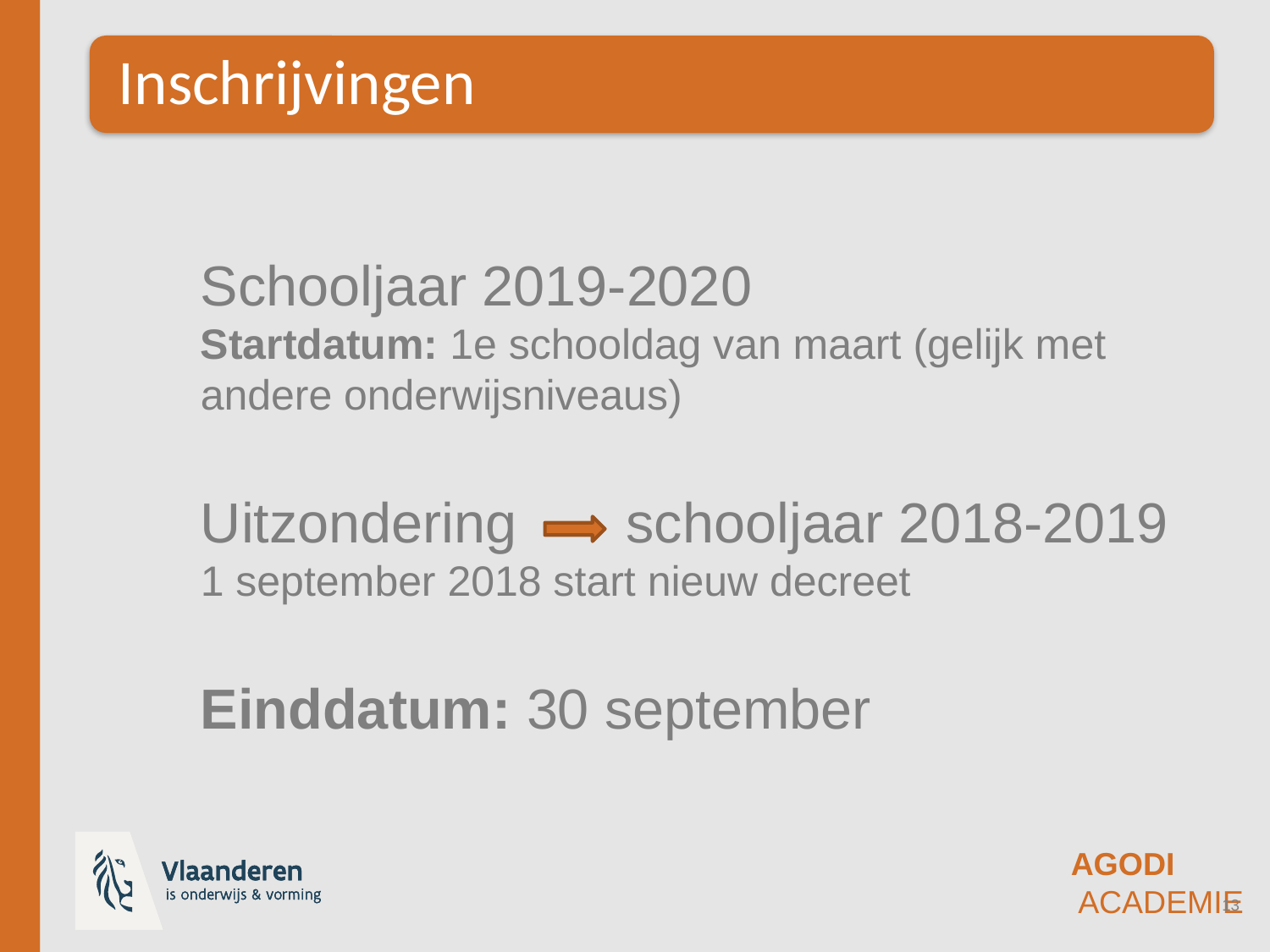

Inschrijvingen

Schooljaar 2019-2020
Startdatum: 1e schooldag van maart (gelijk met andere onderwijsniveaus)

Uitzondering       schooljaar 2018-2019
1 september 2018 start nieuw decreet

Einddatum: 30 september

13